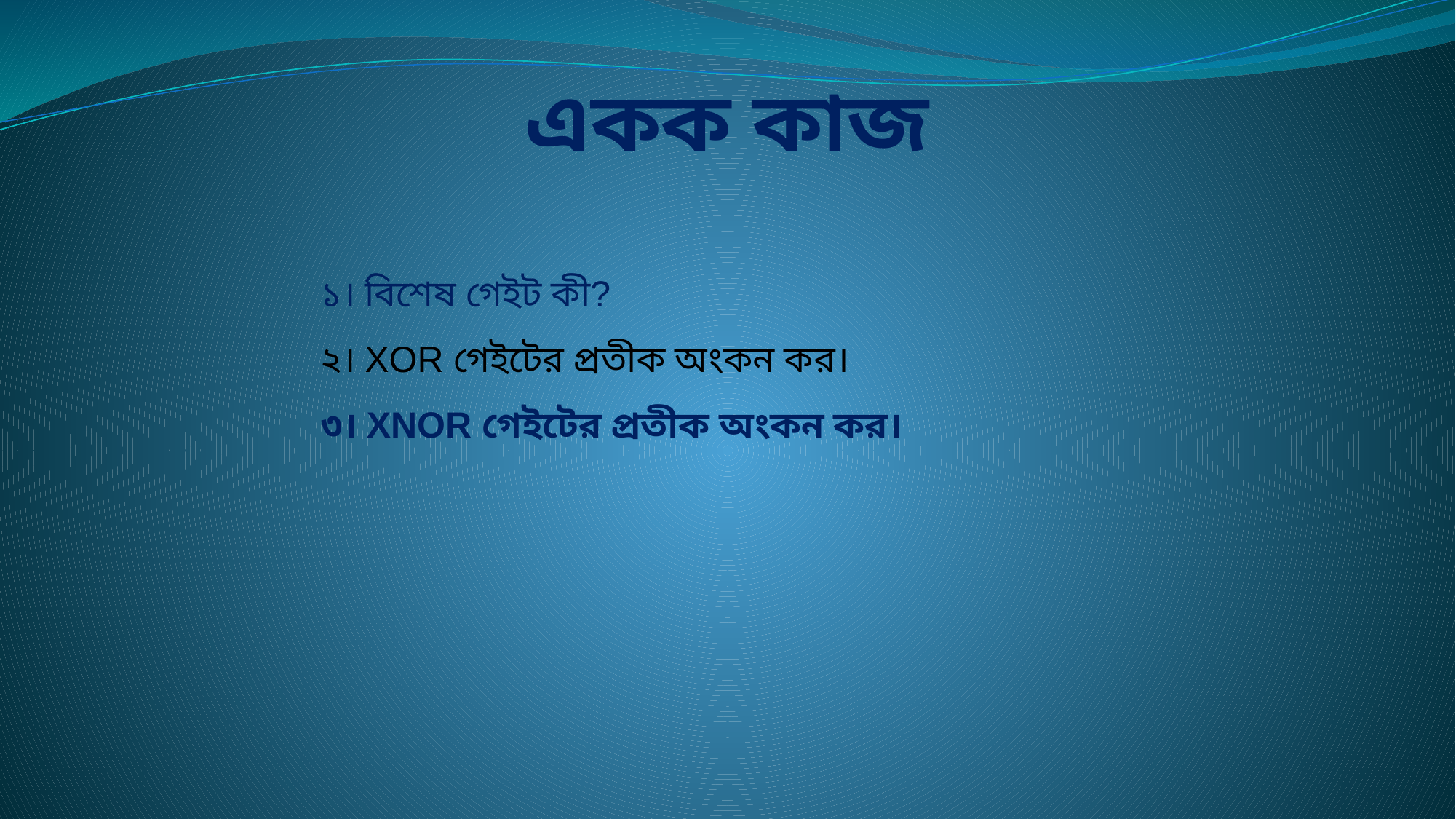

একক কাজ
১। বিশেষ গেইট কী?
২। XOR গেইটের প্রতীক অংকন কর।
৩। XNOR গেইটের প্রতীক অংকন কর।